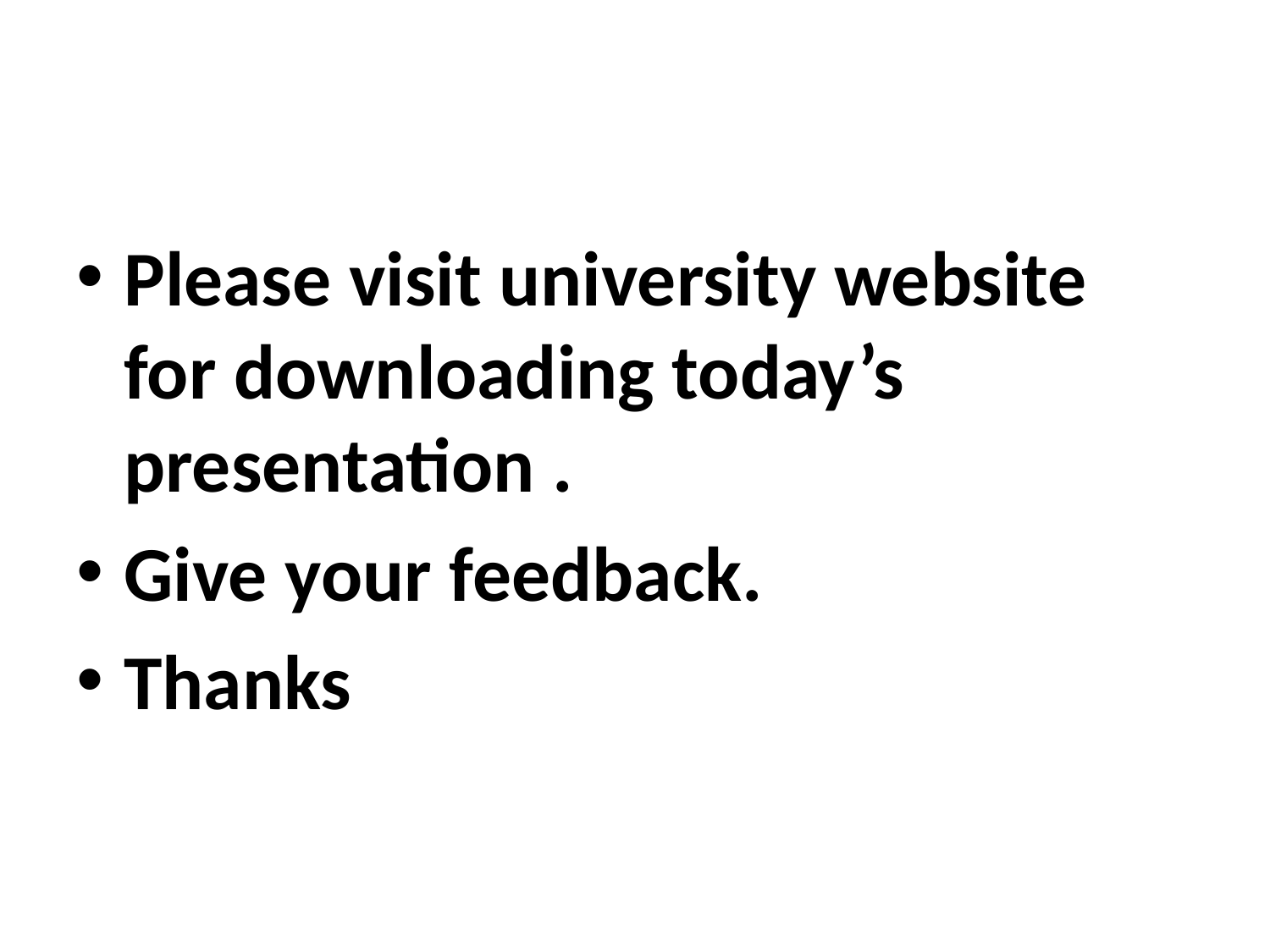

#
Please visit university website for downloading today’s presentation .
Give your feedback.
Thanks